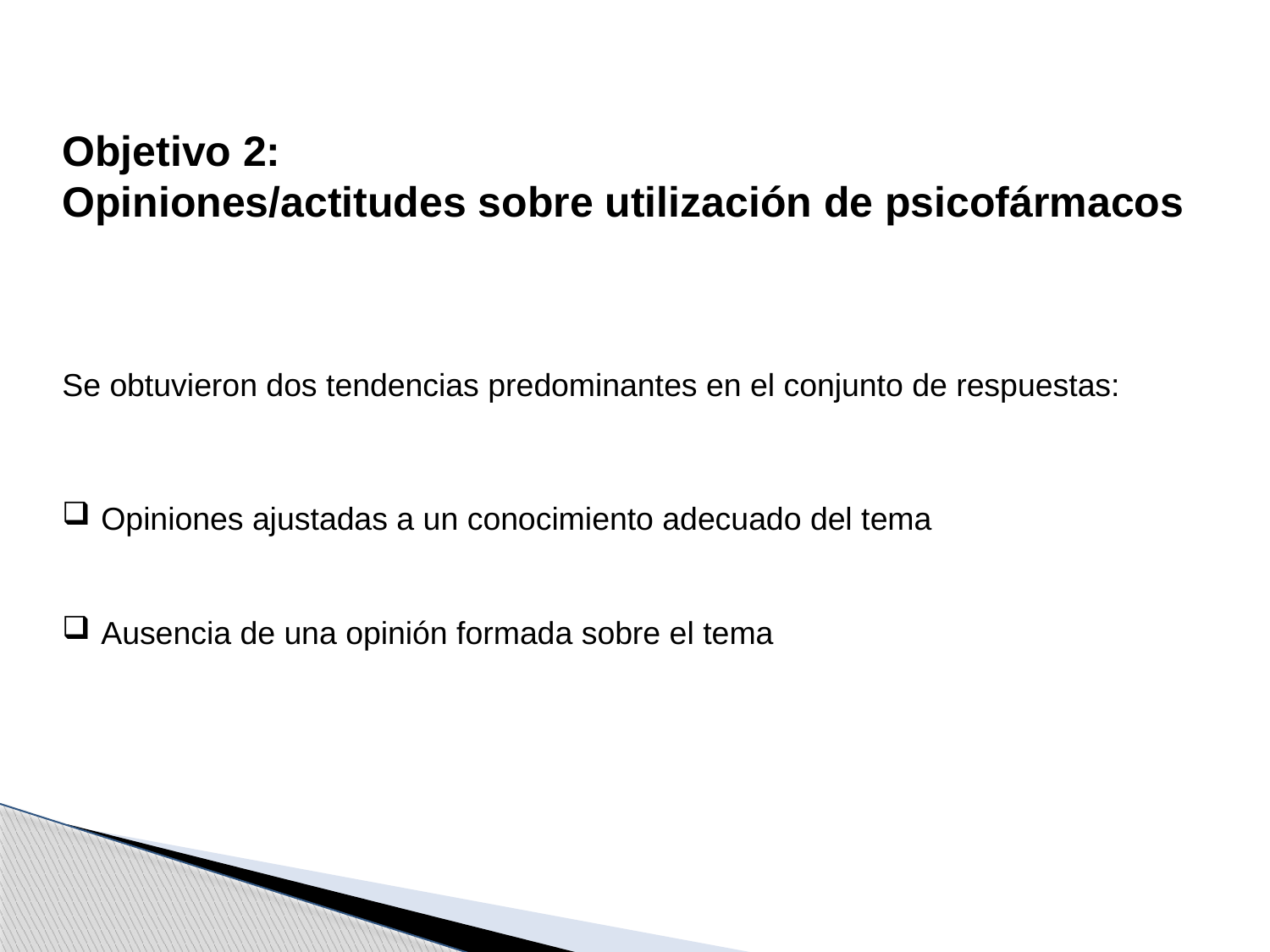

Objetivo 2:
Opiniones/actitudes sobre utilización de psicofármacos

Se obtuvieron dos tendencias predominantes en el conjunto de respuestas:

 Opiniones ajustadas a un conocimiento adecuado del tema

 Ausencia de una opinión formada sobre el tema